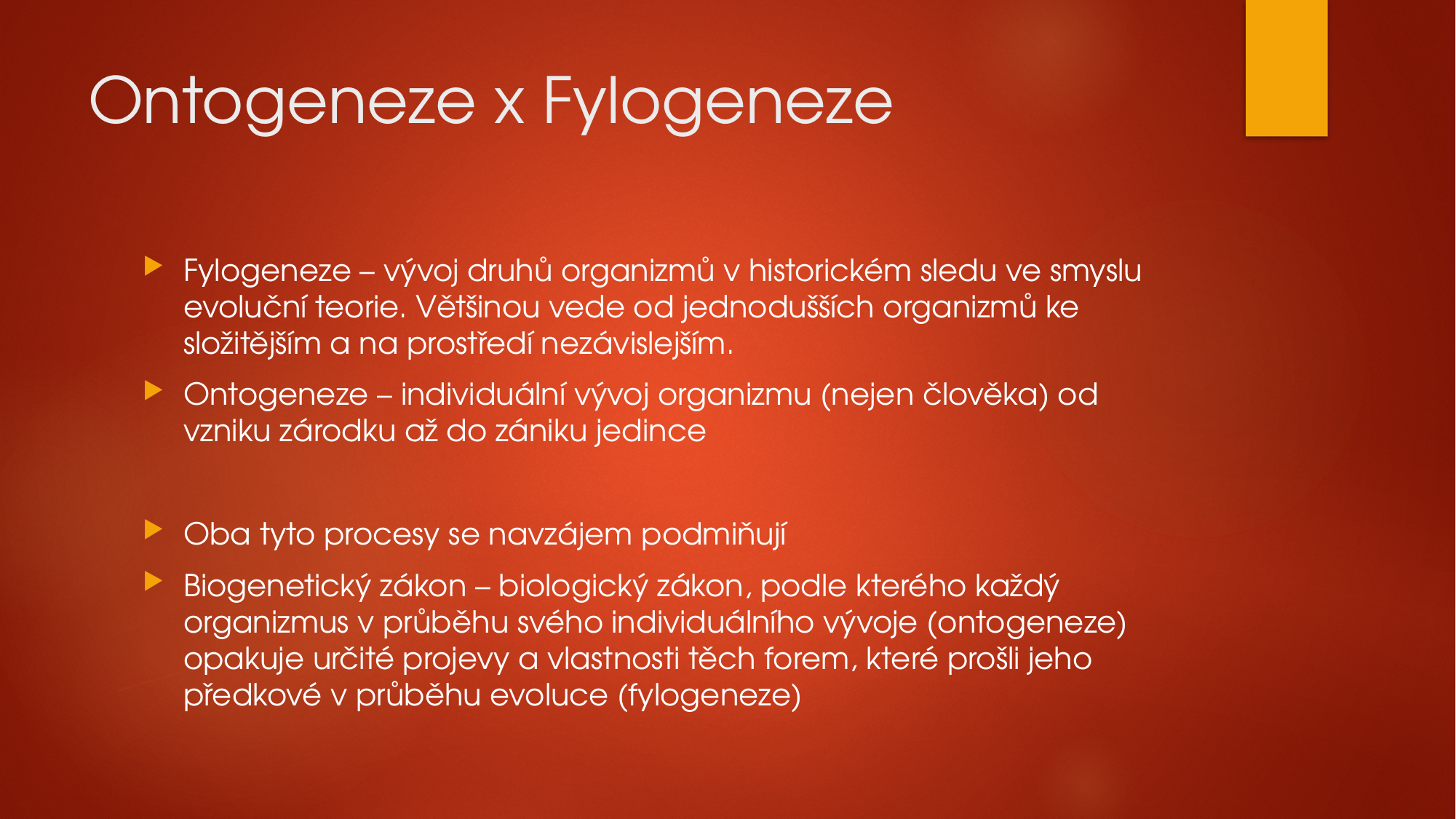

# Ontogeneze x Fylogeneze
Fylogeneze – vývoj druhů organizmů v historickém sledu ve smyslu evoluční teorie. Většinou vede od jednodušších organizmů ke složitějším a na prostředí nezávislejším.
Ontogeneze – individuální vývoj organizmu (nejen člověka) od vzniku zárodku až do zániku jedince

Oba tyto procesy se navzájem podmiňují
Biogenetický zákon – biologický zákon, podle kterého každý organizmus v průběhu svého individuálního vývoje (ontogeneze) opakuje určité projevy a vlastnosti těch forem, které prošli jeho předkové v průběhu evoluce (fylogeneze)